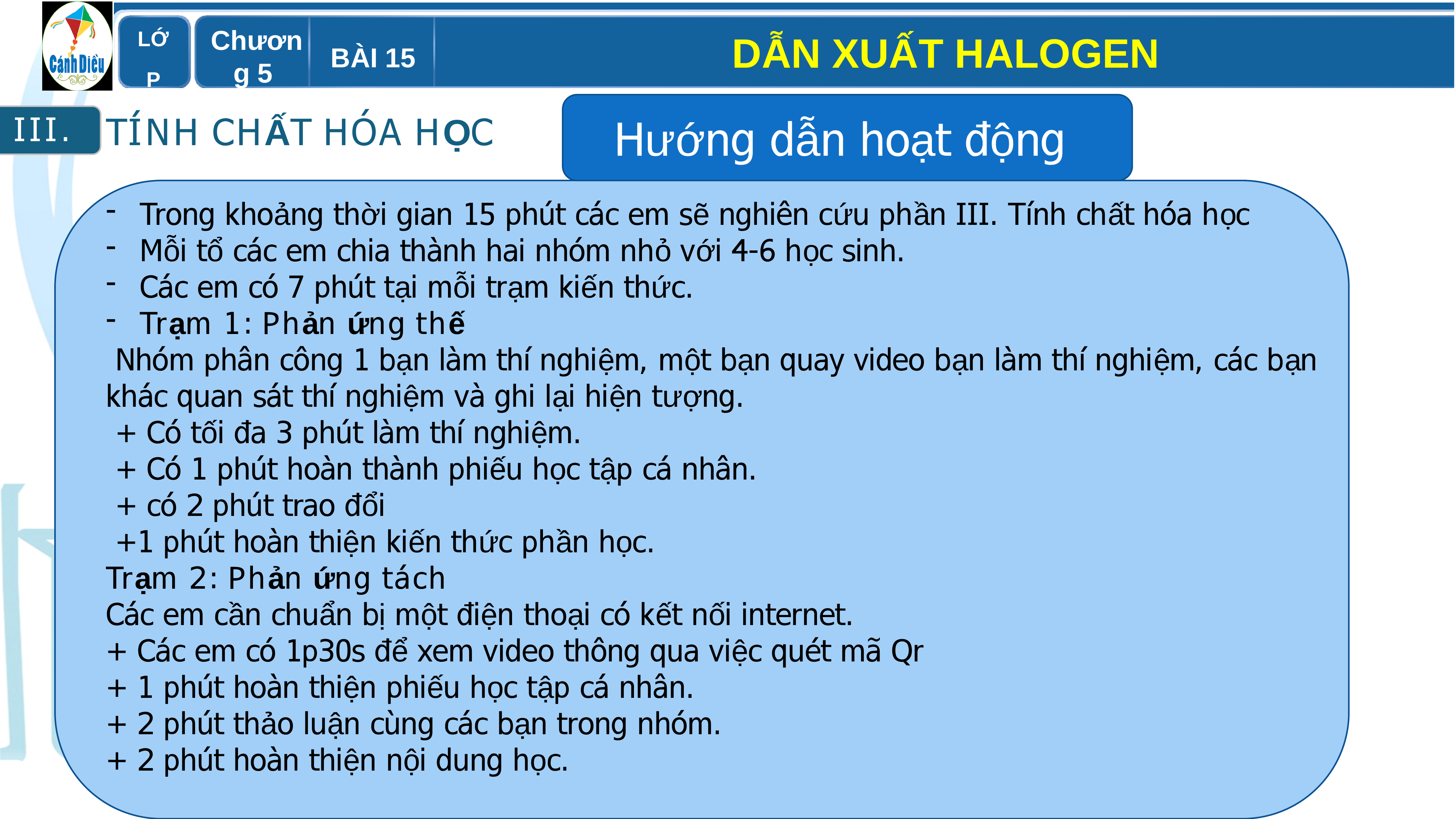

Hướng dẫn hoạt động

III.
TÍNH CHẤT HÓA HỌC

Trong khoảng thời gian 15 phút các em sẽ nghiên cứu phần III. Tính chất hóa học
Mỗi tổ các em chia thành hai nhóm nhỏ với 4-6 học sinh.
Các em có 7 phút tại mỗi trạm kiến thức.
Trạm 1: Phản ứng thế
 Nhóm phân công 1 bạn làm thí nghiệm, một bạn quay video bạn làm thí nghiệm, các bạn khác quan sát thí nghiệm và ghi lại hiện tượng.
 + Có tối đa 3 phút làm thí nghiệm.
 + Có 1 phút hoàn thành phiếu học tập cá nhân.
 + có 2 phút trao đổi
 +1 phút hoàn thiện kiến thức phần học.
Trạm 2: Phản ứng tách
Các em cần chuẩn bị một điện thoại có kết nối internet.
+ Các em có 1p30s để xem video thông qua việc quét mã Qr
+ 1 phút hoàn thiện phiếu học tập cá nhân.
+ 2 phút thảo luận cùng các bạn trong nhóm.
+ 2 phút hoàn thiện nội dung học.